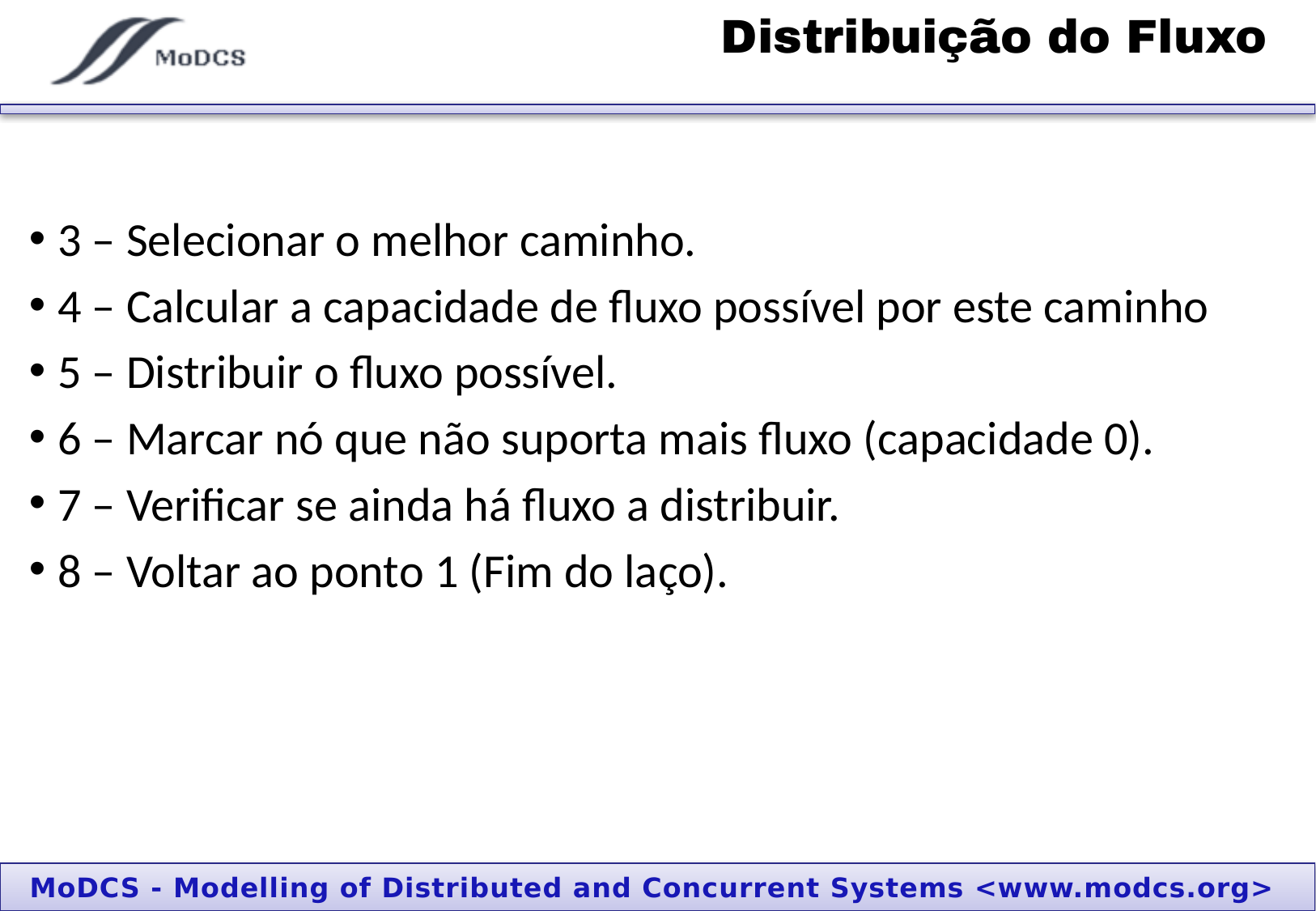

Distribuição do Fluxo
3 – Selecionar o melhor caminho.
4 – Calcular a capacidade de fluxo possível por este caminho
5 – Distribuir o fluxo possível.
6 – Marcar nó que não suporta mais fluxo (capacidade 0).
7 – Verificar se ainda há fluxo a distribuir.
8 – Voltar ao ponto 1 (Fim do laço).